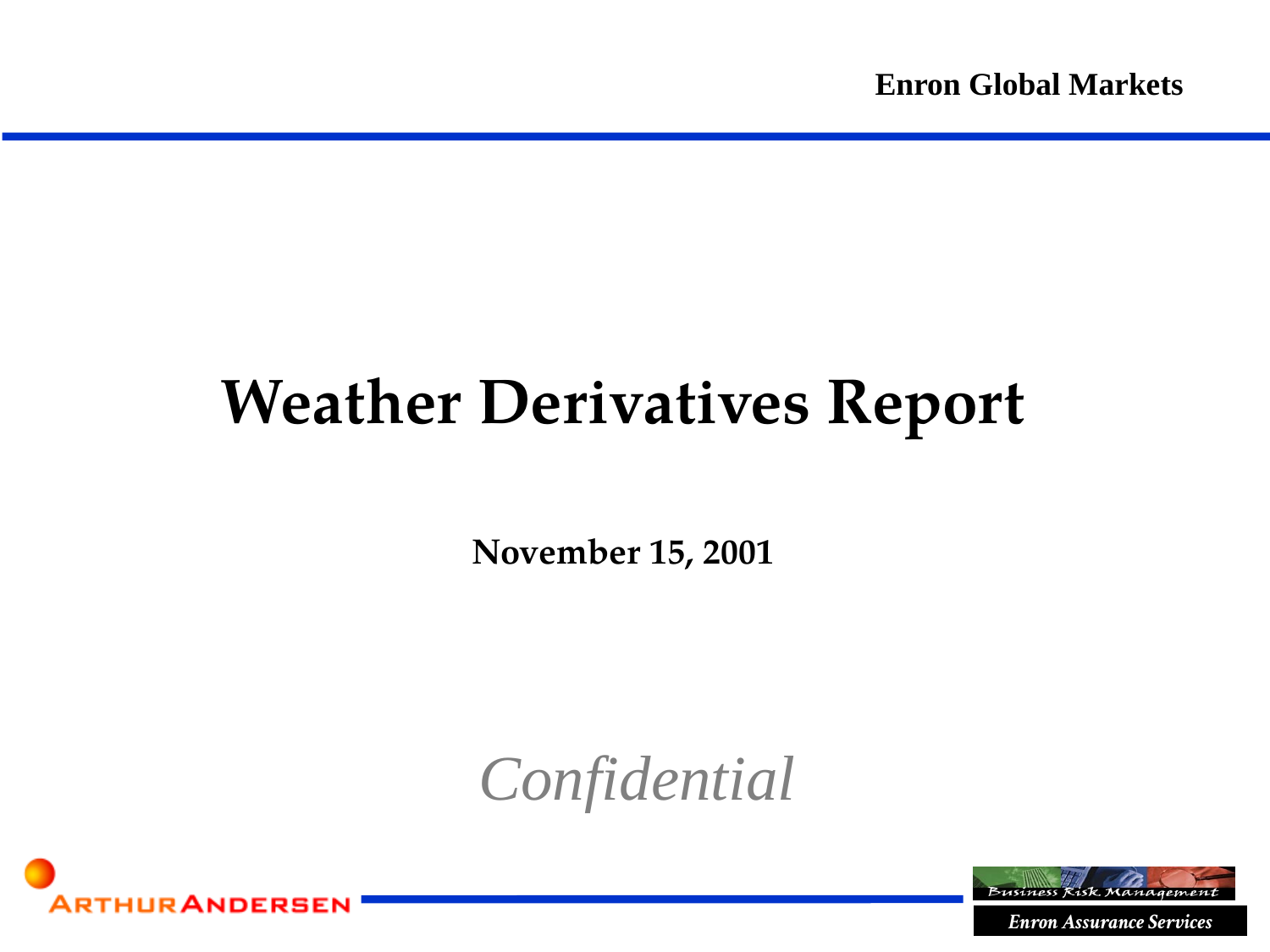

Enron Global Markets

Weather Derivatives Report

November 15, 2001
Confidential